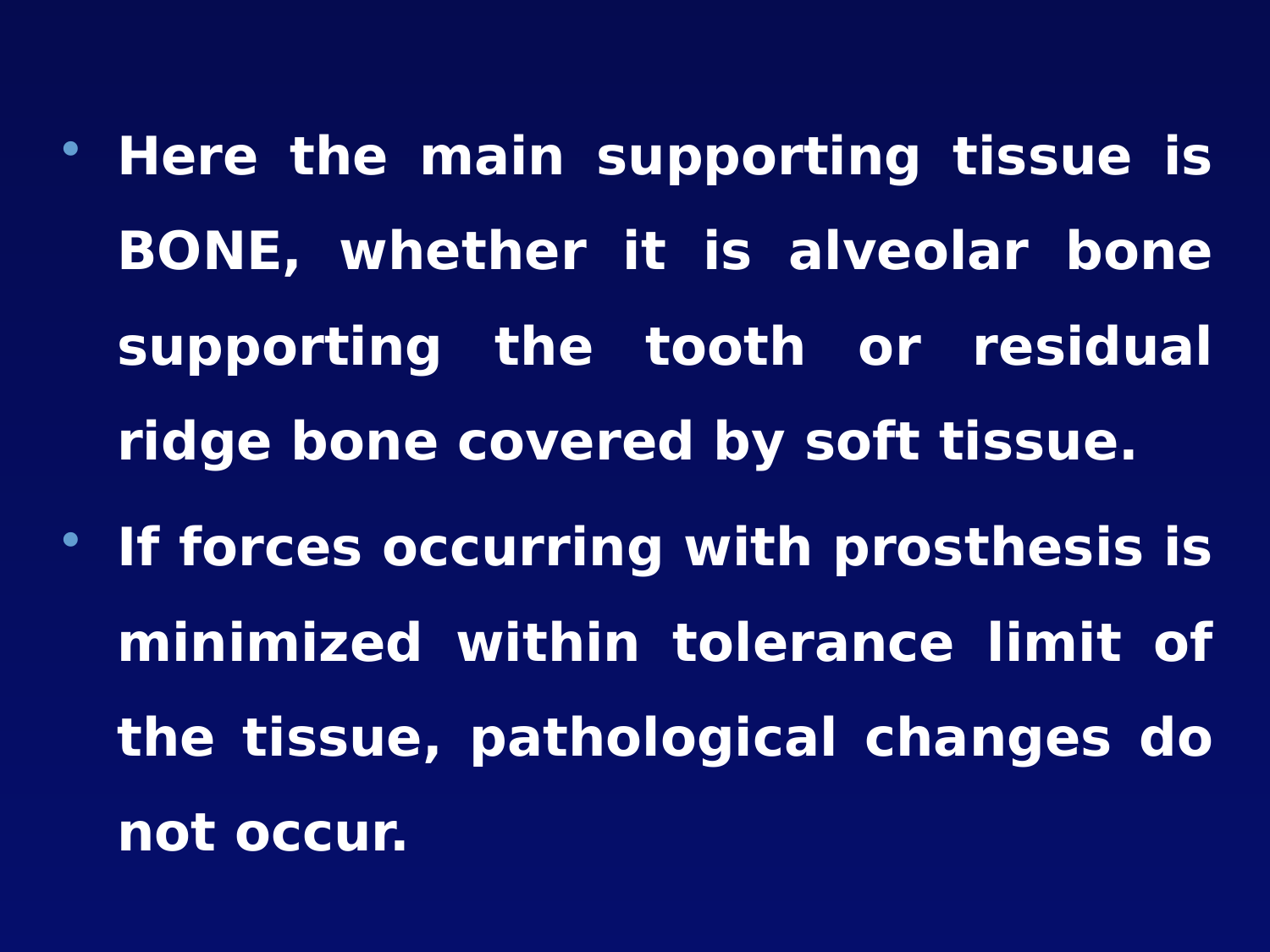

Here the main supporting tissue is BONE, whether it is alveolar bone supporting the tooth or residual ridge bone covered by soft tissue.
If forces occurring with prosthesis is minimized within tolerance limit of the tissue, pathological changes do not occur.